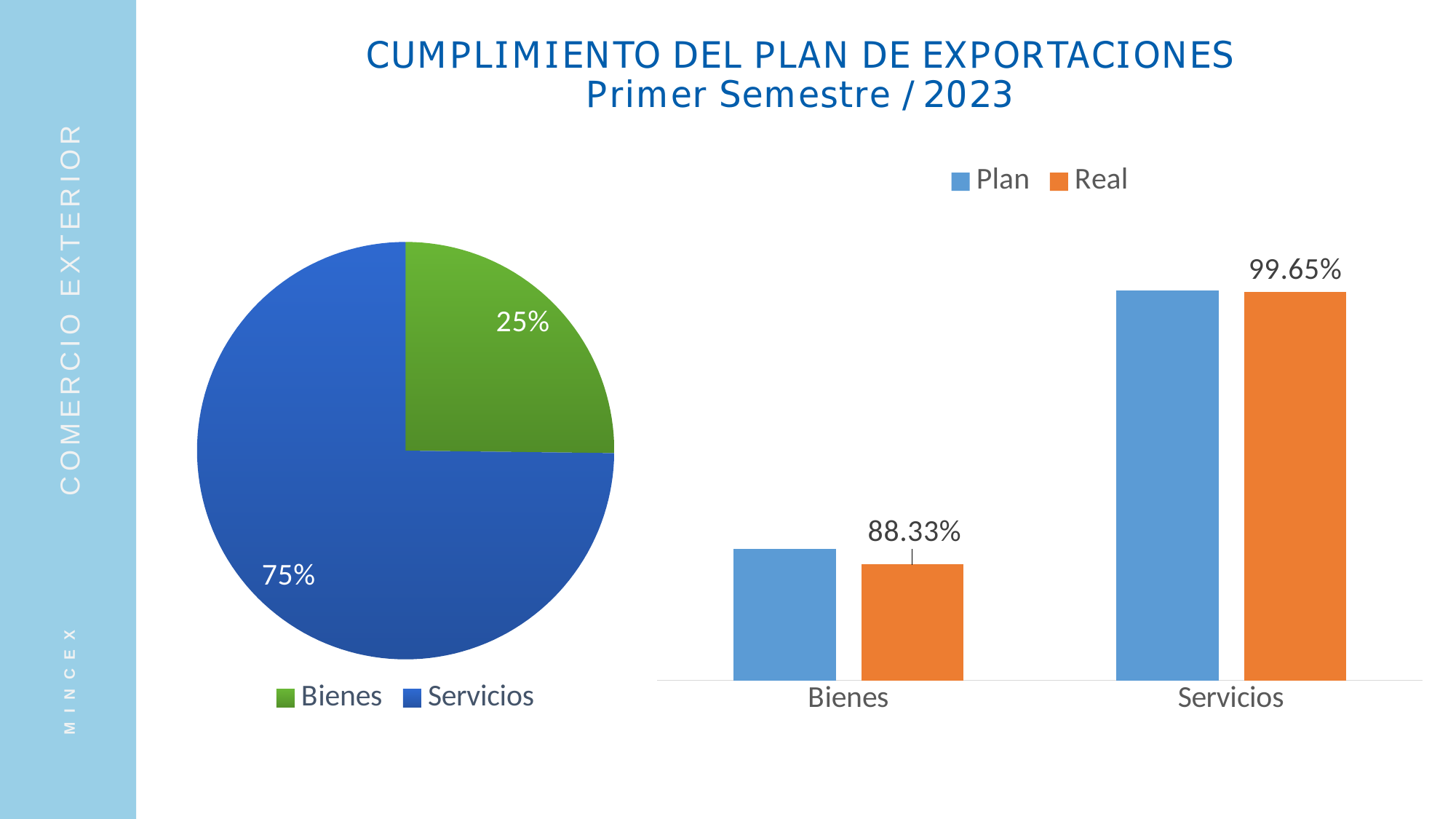

CUMPLIMIENTO DEL PLAN DE EXPORTACIONES
Primer Semestre /2023

### Chart

| Category | Plan | Real |
|---|---|---|
| Bienes | 1127828.75 | 996265.04 |
| Servicios | 3349602.32 | 3337862.4 |

### Chart

| Category | Plan |
|---|---|
| Bienes | 1127828.75 |
| Servicios | 3349602.32 |
COMERCIO EXTERIOR
MINCEX